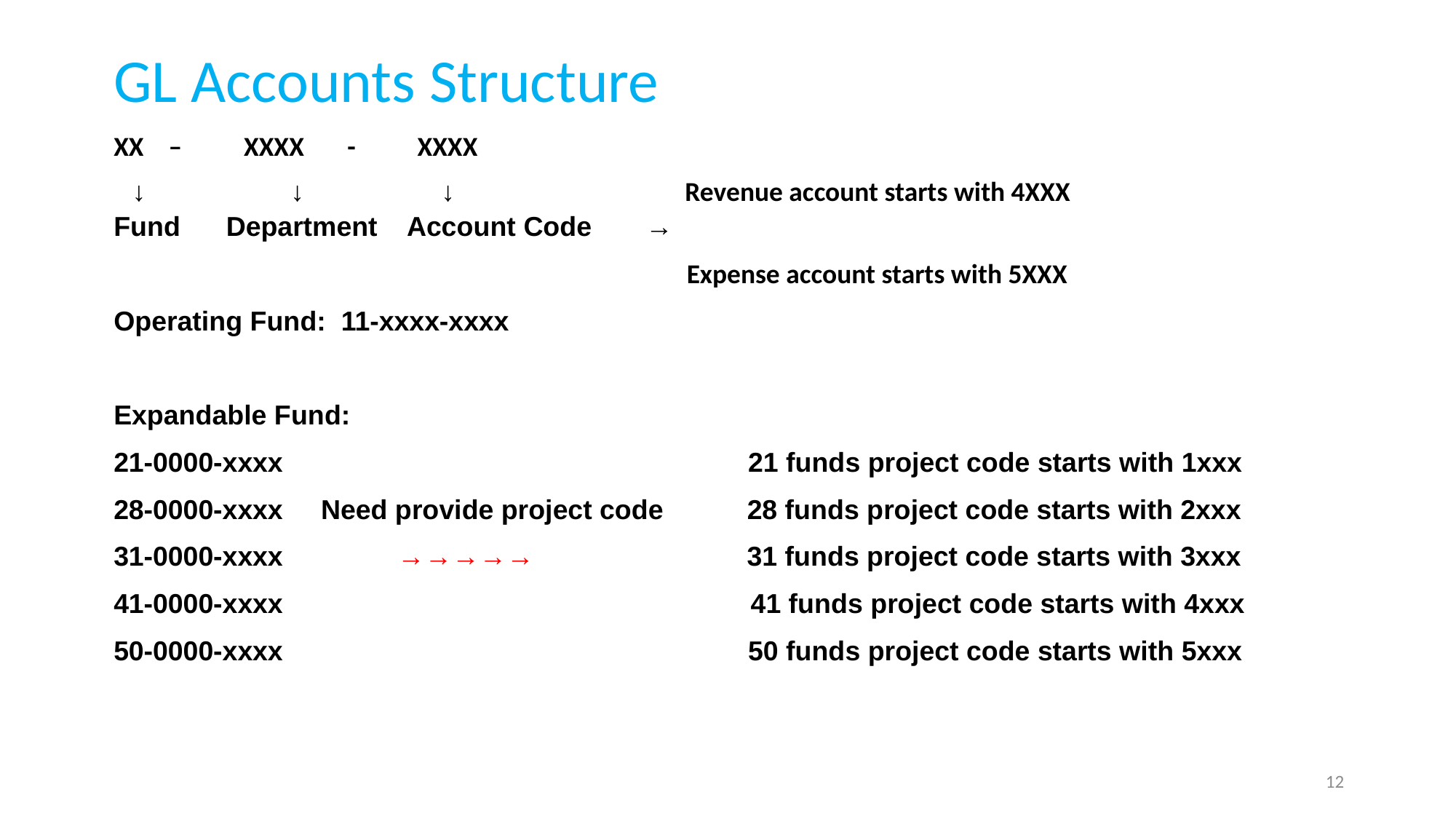

GL Accounts Structure
XX    –          XXXX       -          XXXX
   ↓                   ↓                  ↓                              Revenue account starts with 4XXX
Fund      Department    Account Code       →
                                                                           Expense account starts with 5XXX
Operating Fund:  11-xxxx-xxxx

Expandable Fund:
21-0000-xxxx			                          21 funds project code starts with 1xxx
28-0000-xxxx     Need provide project code           28 funds project code starts with 2xxx
31-0000-xxxx               →→→→→                            31 funds project code starts with 3xxx
41-0000-xxxx        			            41 funds project code starts with 4xxx
50-0000-xxxx			                          50 funds project code starts with 5xxx
12